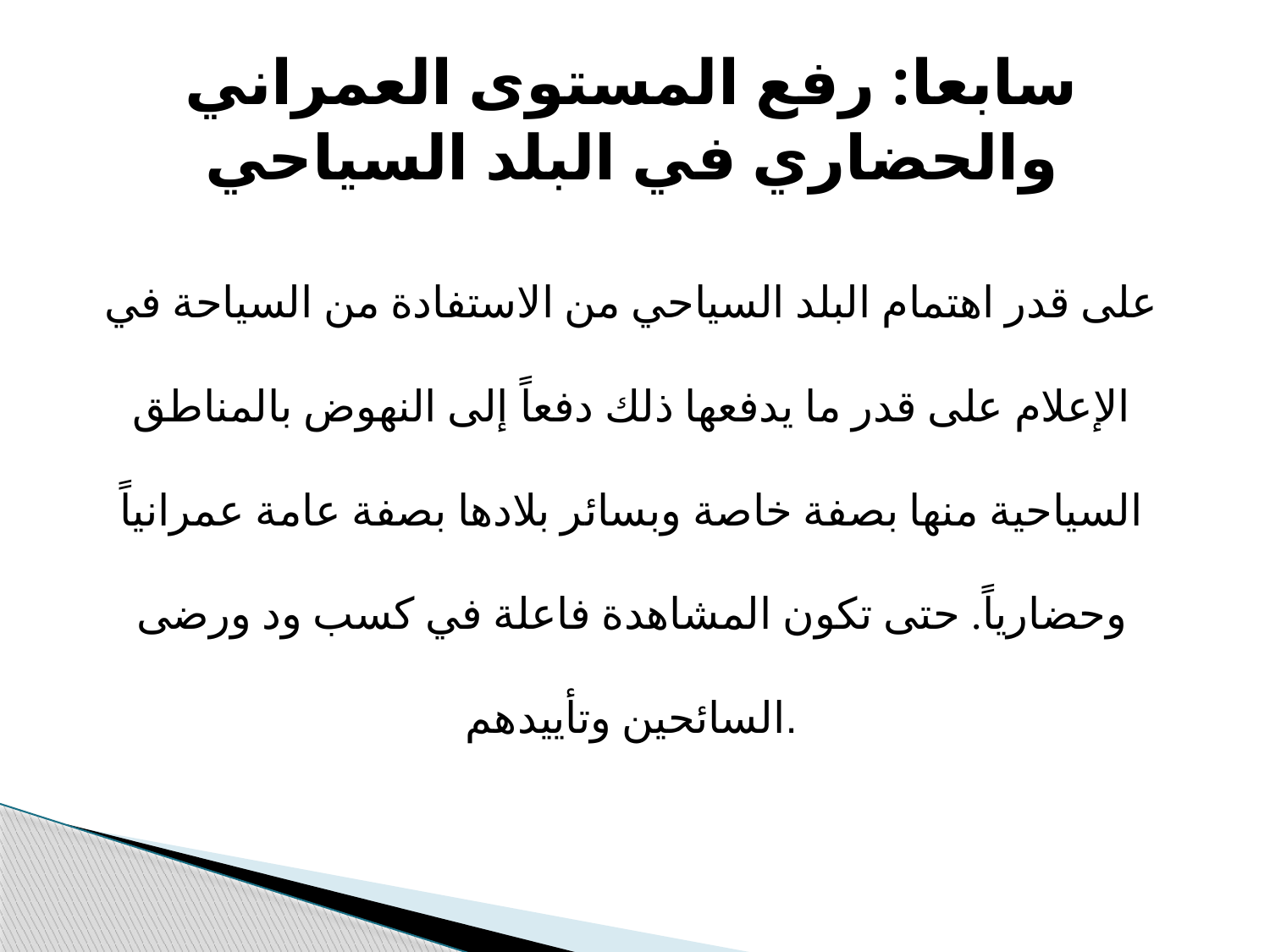

# سابعا: رفع المستوى العمراني والحضاري في البلد السياحي
على قدر اهتمام البلد السياحي من الاستفادة من السياحة في الإعلام على قدر ما يدفعها ذلك دفعاً إلى النهوض بالمناطق السياحية منها بصفة خاصة وبسائر بلادها بصفة عامة عمرانياً وحضارياً. حتى تكون المشاهدة فاعلة في كسب ود ورضى السائحين وتأييدهم.